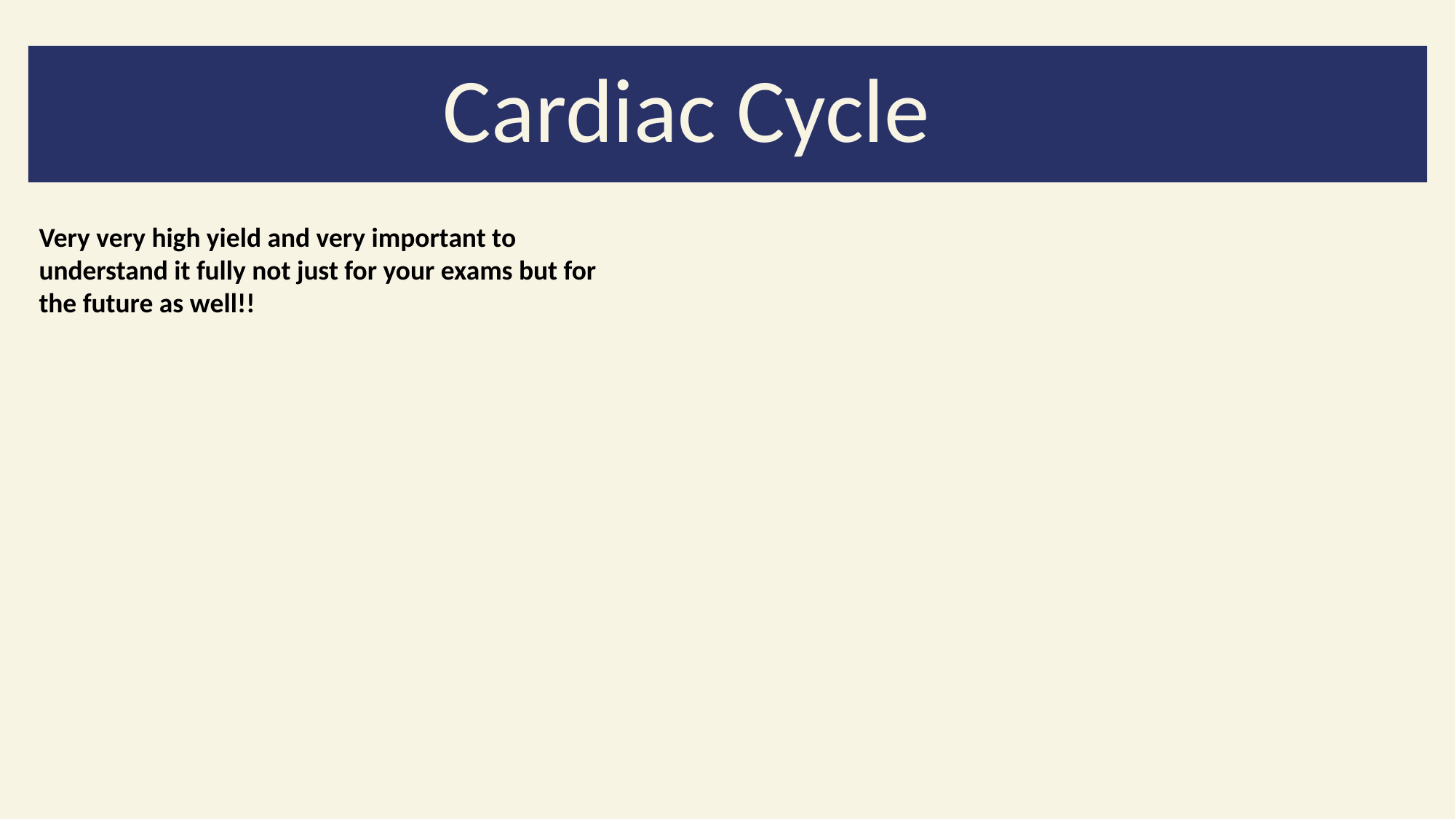

Cardiac Cycle
Very very high yield and very important to understand it fully not just for your exams but for the future as well!!